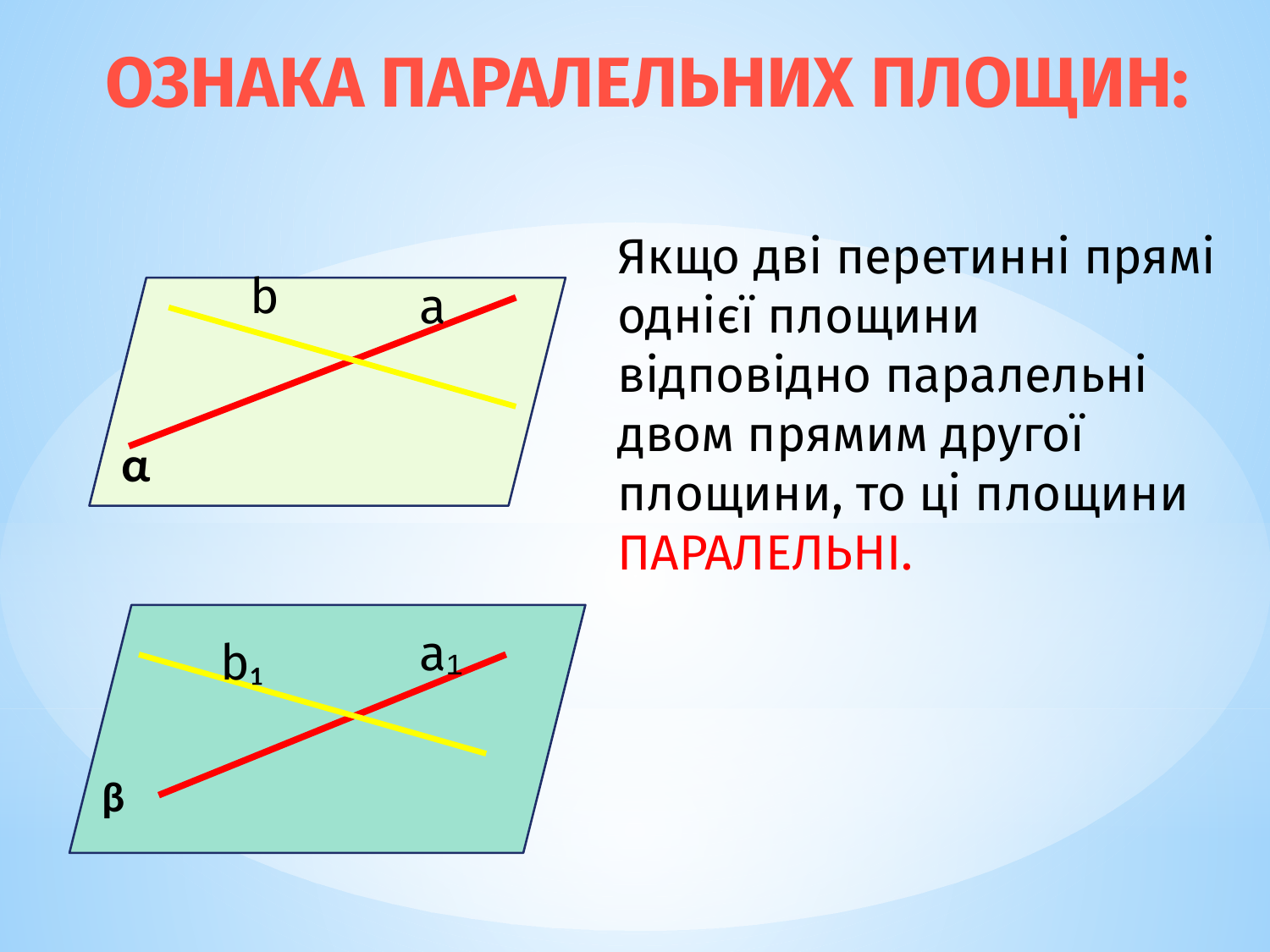

ОЗНАКА ПАРАЛЕЛЬНИХ ПЛОЩИН:
Якщо дві перетинні прямі однієї площини відповідно паралельні двом прямим другої площини, то ці площини  ПАРАЛЕЛЬНІ.
b
a

α

a₁
b₁
β